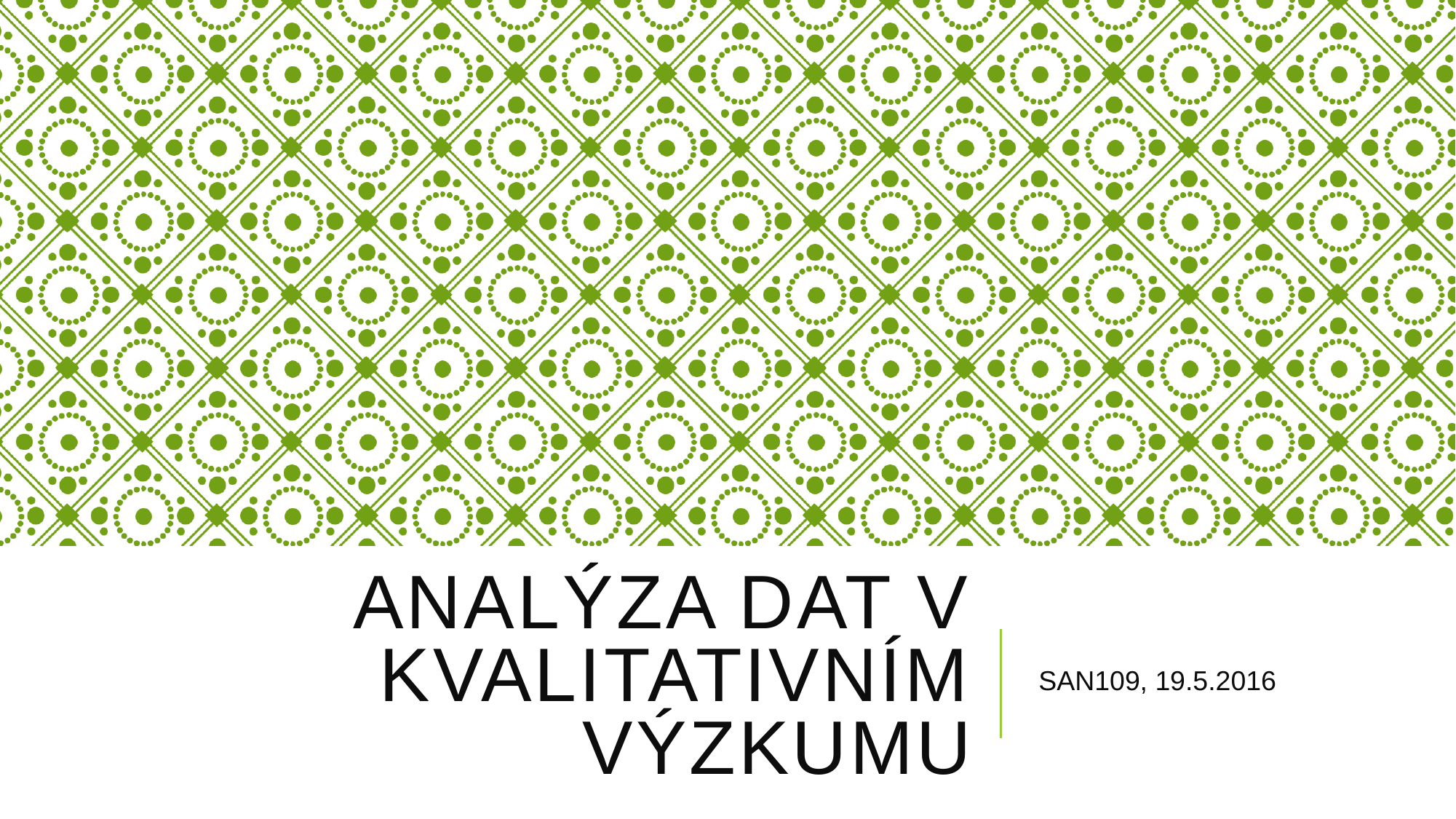

# ANALÝZA DAT V KVALITATIVNÍM VÝZKUMU
SAN109, 19.5.2016